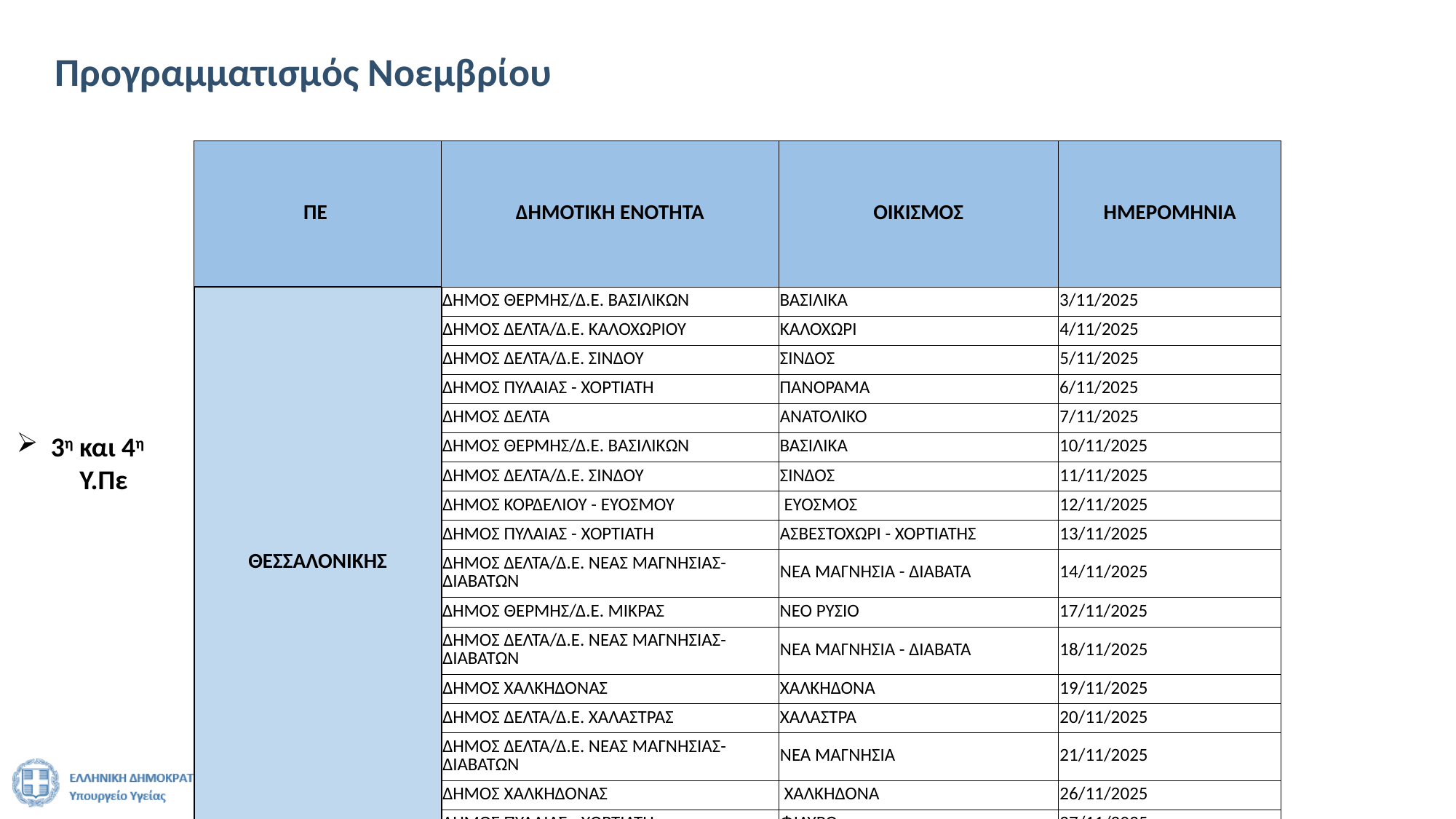

# Προγραμματισμός Νοεμβρίου
| ΠΕ | ΔΗΜΟΤΙΚΗ ΕΝΟΤΗΤΑ | ΟΙΚΙΣΜΟΣ | ΗΜΕΡΟΜΗΝΙΑ |
| --- | --- | --- | --- |
| ΘΕΣΣΑΛΟΝΙΚΗΣ | ΔΗΜΟΣ ΘΕΡΜΗΣ/Δ.Ε. ΒΑΣΙΛΙΚΩΝ | ΒΑΣΙΛΙΚΑ | 3/11/2025 |
|  | ΔΗΜΟΣ ΔΕΛΤΑ/Δ.Ε. ΚΑΛΟΧΩΡΙΟΥ | ΚΑΛΟΧΩΡΙ | 4/11/2025 |
|  | ΔΗΜΟΣ ΔΕΛΤΑ/Δ.Ε. ΣΙΝΔΟΥ | ΣΙΝΔΟΣ | 5/11/2025 |
|  | ΔΗΜΟΣ ΠΥΛΑΙΑΣ - ΧΟΡΤΙΑΤΗ | ΠΑΝΟΡΑΜΑ | 6/11/2025 |
|  | ΔΗΜΟΣ ΔΕΛΤΑ | ΑΝΑΤΟΛΙΚΟ | 7/11/2025 |
|  | ΔΗΜΟΣ ΘΕΡΜΗΣ/Δ.Ε. ΒΑΣΙΛΙΚΩΝ | ΒΑΣΙΛΙΚΑ | 10/11/2025 |
|  | ΔΗΜΟΣ ΔΕΛΤΑ/Δ.Ε. ΣΙΝΔΟΥ | ΣΙΝΔΟΣ | 11/11/2025 |
|  | ΔΗΜΟΣ ΚΟΡΔΕΛΙΟΥ - ΕΥΟΣΜΟΥ | ΕΥΟΣΜΟΣ | 12/11/2025 |
|  | ΔΗΜΟΣ ΠΥΛΑΙΑΣ - ΧΟΡΤΙΑΤΗ | ΑΣΒΕΣΤΟΧΩΡΙ - ΧΟΡΤΙΑΤΗΣ | 13/11/2025 |
|  | ΔΗΜΟΣ ΔΕΛΤΑ/Δ.Ε. ΝΕΑΣ ΜΑΓΝΗΣΙΑΣ-ΔΙΑΒΑΤΩΝ | ΝΕΑ ΜΑΓΝΗΣΙΑ - ΔΙΑΒΑΤΑ | 14/11/2025 |
|  | ΔΗΜΟΣ ΘΕΡΜΗΣ/Δ.Ε. ΜΙΚΡΑΣ | ΝΕΟ ΡΥΣΙΟ | 17/11/2025 |
|  | ΔΗΜΟΣ ΔΕΛΤΑ/Δ.Ε. ΝΕΑΣ ΜΑΓΝΗΣΙΑΣ-ΔΙΑΒΑΤΩΝ | ΝΕΑ ΜΑΓΝΗΣΙΑ - ΔΙΑΒΑΤΑ | 18/11/2025 |
|  | ΔΗΜΟΣ ΧΑΛΚΗΔΟΝΑΣ | ΧΑΛΚΗΔΟΝΑ | 19/11/2025 |
|  | ΔΗΜΟΣ ΔΕΛΤΑ/Δ.Ε. ΧΑΛΑΣΤΡΑΣ | ΧΑΛΑΣΤΡΑ | 20/11/2025 |
|  | ΔΗΜΟΣ ΔΕΛΤΑ/Δ.Ε. ΝΕΑΣ ΜΑΓΝΗΣΙΑΣ-ΔΙΑΒΑΤΩΝ | ΝΕΑ ΜΑΓΝΗΣΙΑ | 21/11/2025 |
|  | ΔΗΜΟΣ ΧΑΛΚΗΔΟΝΑΣ | ΧΑΛΚΗΔΟΝΑ | 26/11/2025 |
|  | ΔΗΜΟΣ ΠΥΛΑΙΑΣ - ΧΟΡΤΙΑΤΗ | ΦΙΛΥΡΟ | 27/11/2025 |
3η και 4η   Υ.Πε